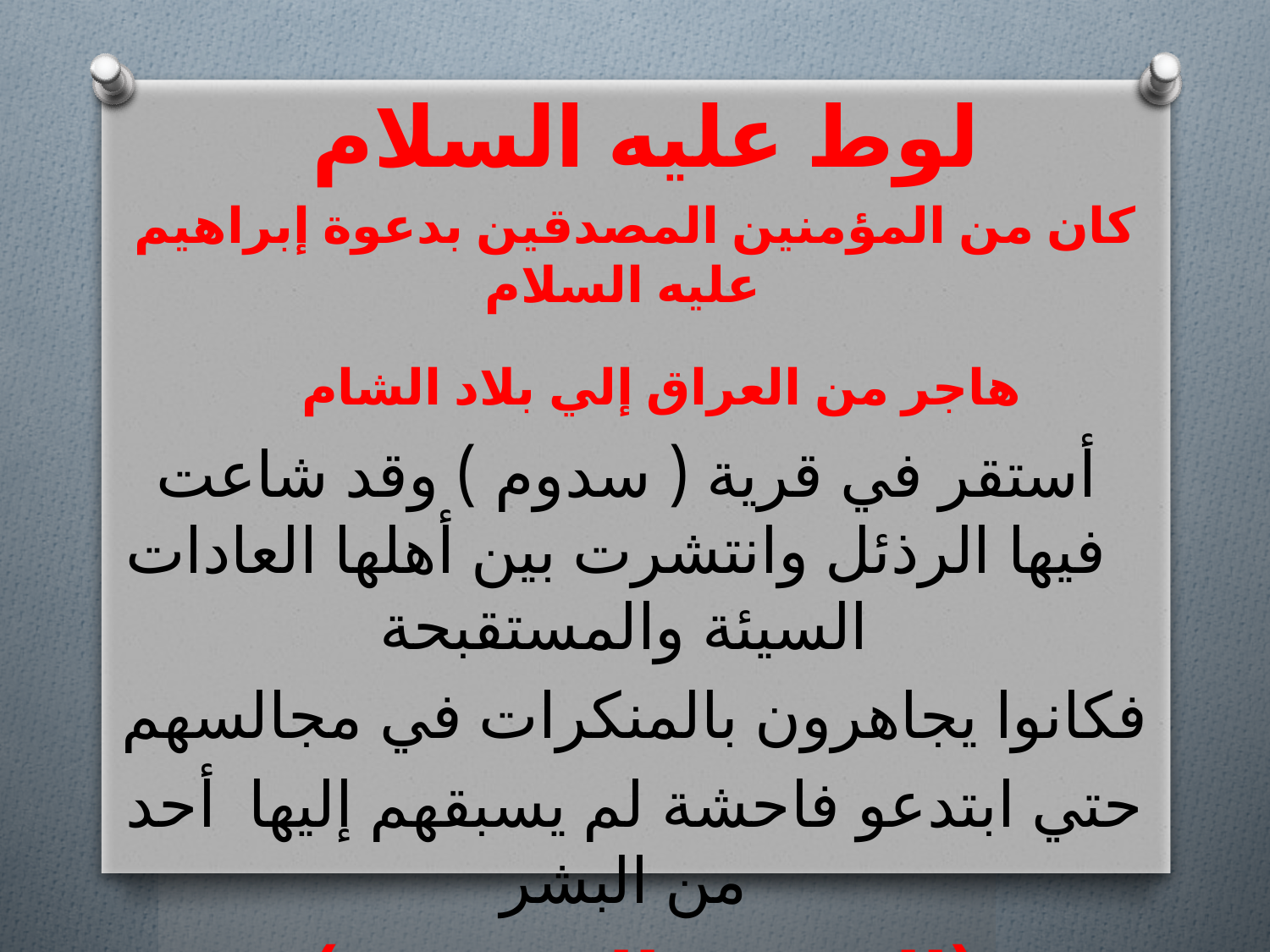

لوط عليه السلام
كان من المؤمنين المصدقين بدعوة إبراهيم عليه السلام
هاجر من العراق إلي بلاد الشام
 أستقر في قرية ( سدوم ) وقد شاعت فيها الرذئل وانتشرت بين أهلها العادات السيئة والمستقبحة
فكانوا يجاهرون بالمنكرات في مجالسهم
حتي ابتدعو فاحشة لم يسبقهم إليها  أحد من البشر
(الشذوذ الجنسي )

#